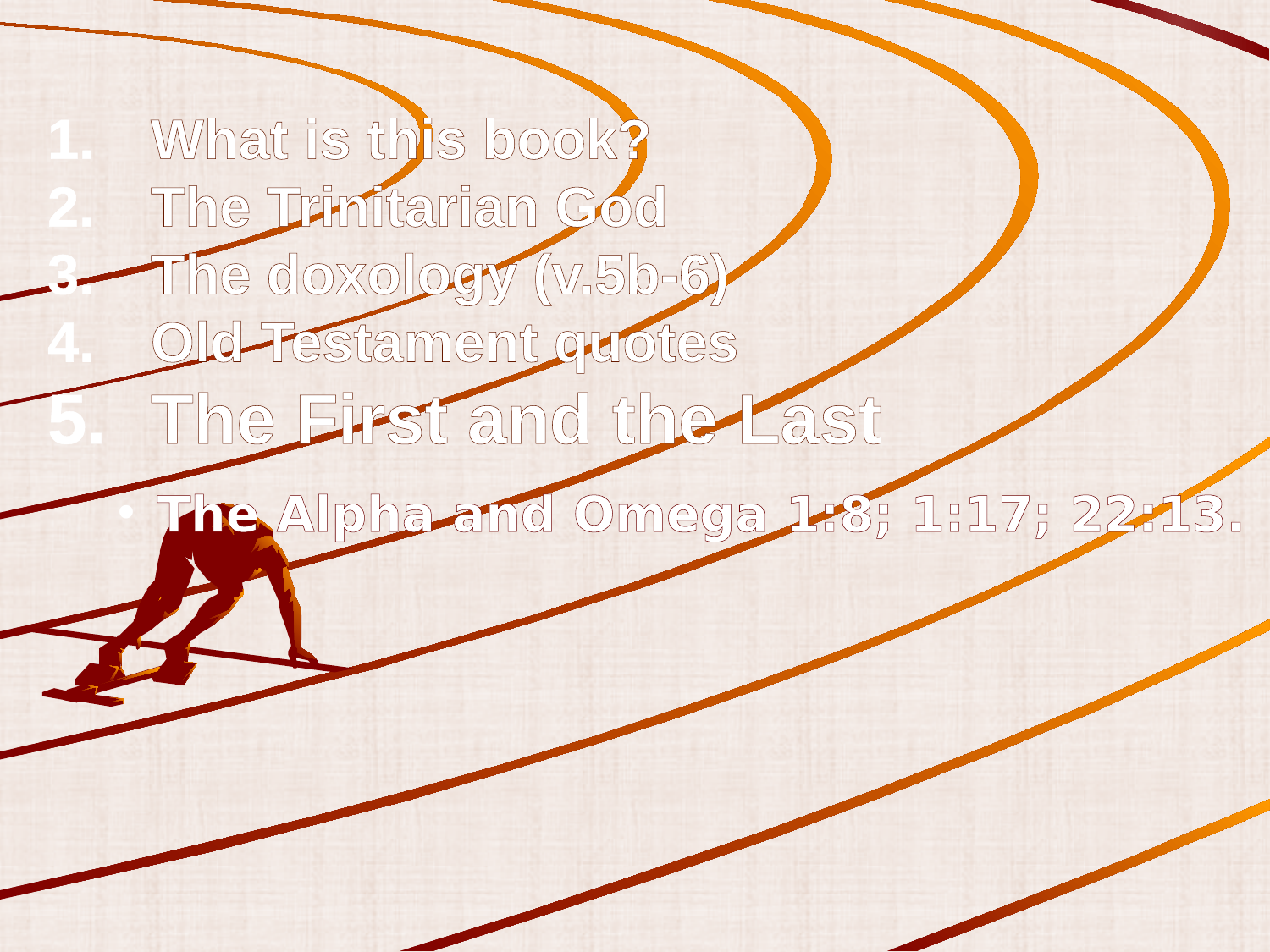

What is this book?
The Trinitarian God
The doxology (v.5b-6)
Old Testament quotes
The First and the Last
The Alpha and Omega 1:8; 1:17; 22:13.